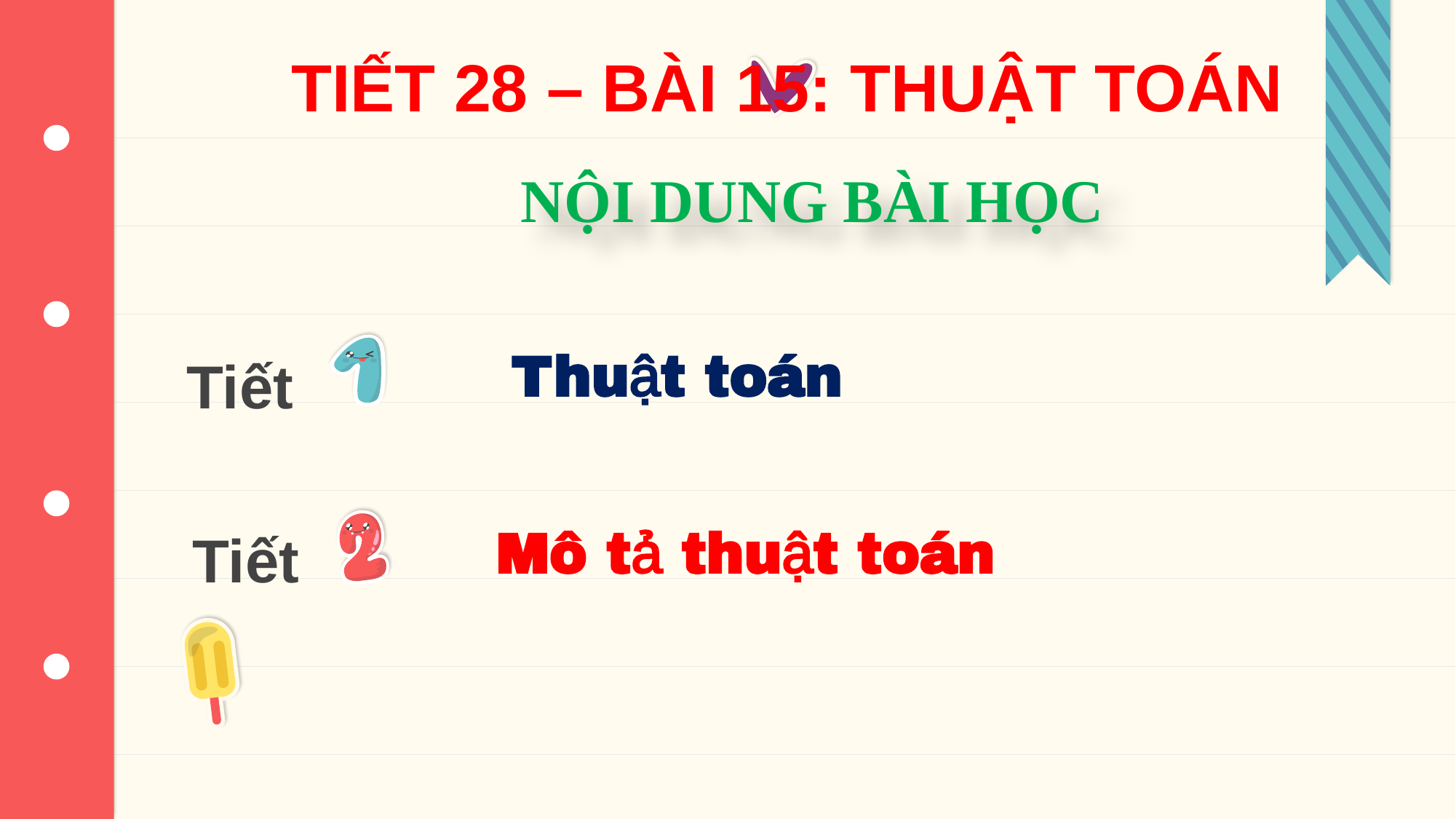

TIẾT 28 – BÀI 15: THUẬT TOÁN
NỘI DUNG BÀI HỌC
Tiết
Thuật toán

Tiết

# Mô tả thuật toán